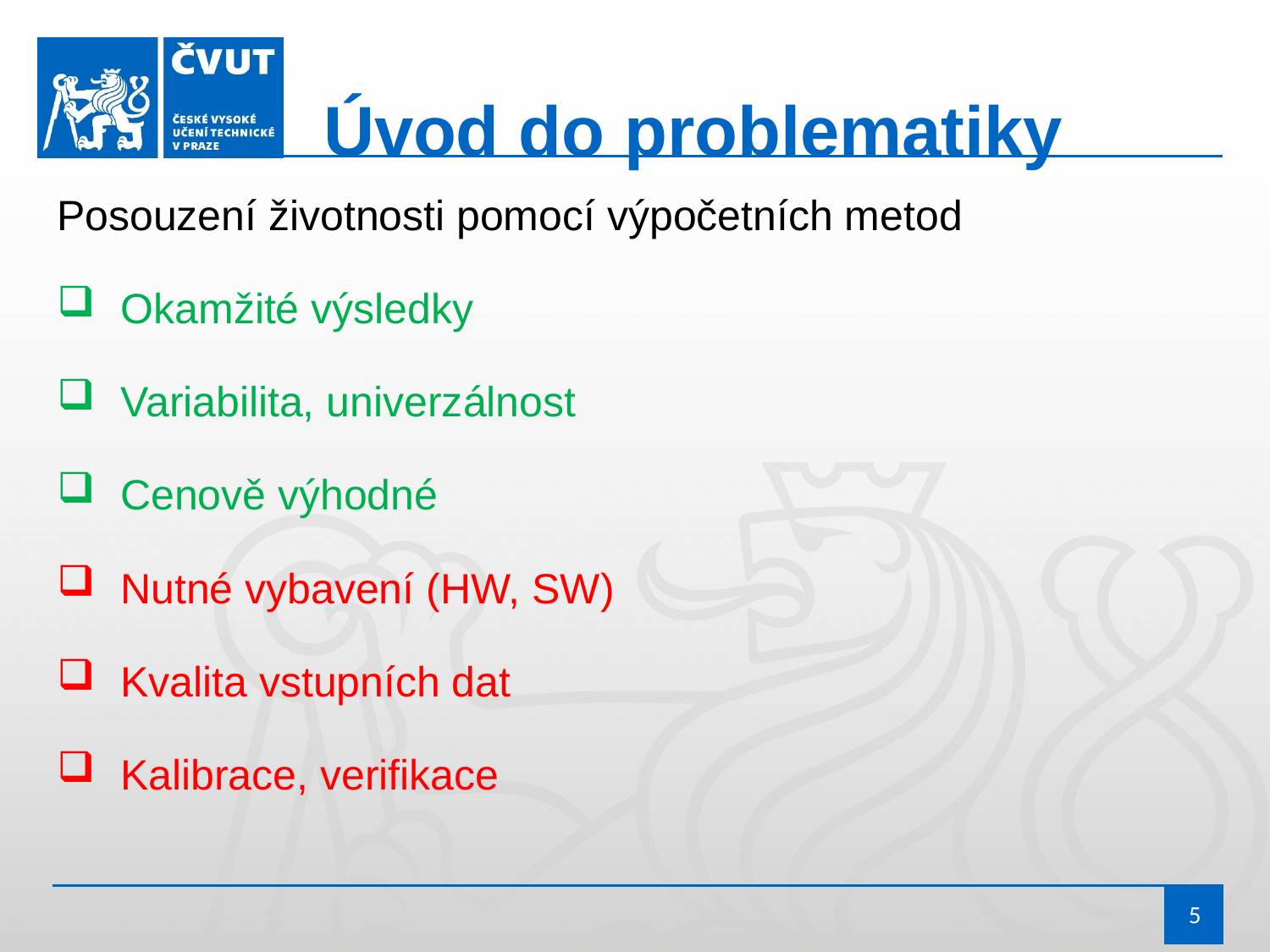

Úvod do problematiky
Posouzení životnosti pomocí výpočetních metod
Okamžité výsledky
Variabilita, univerzálnost
Cenově výhodné
Nutné vybavení (HW, SW)
Kvalita vstupních dat
Kalibrace, verifikace

5